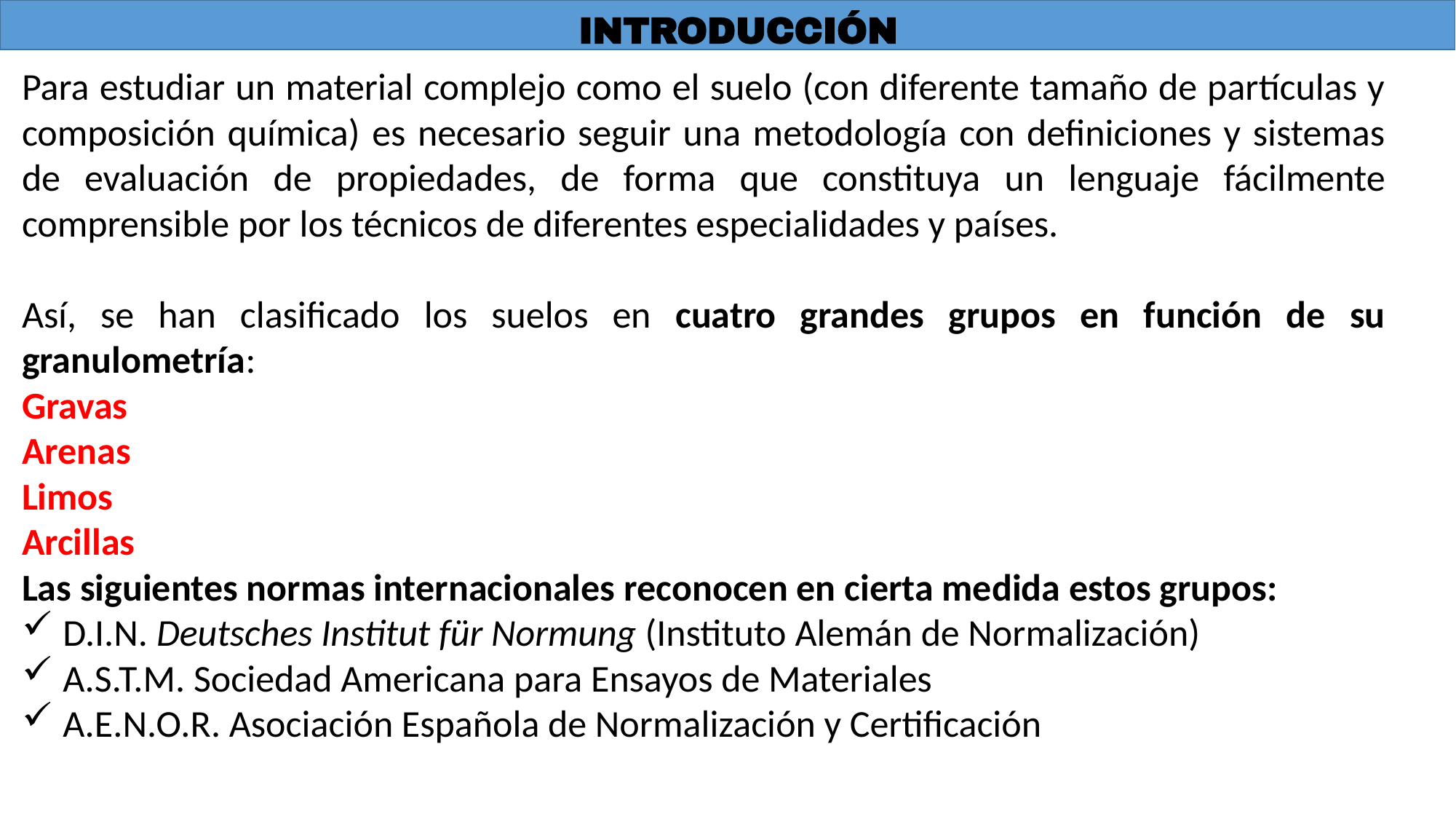

INTRODUCCIÓN
Para estudiar un material complejo como el suelo (con diferente tamaño de partículas y composición química) es necesario seguir una metodología con definiciones y sistemas de evaluación de propiedades, de forma que constituya un lenguaje fácilmente comprensible por los técnicos de diferentes especialidades y países.

Así, se han clasificado los suelos en cuatro grandes grupos en función de su granulometría:
Gravas
Arenas
Limos
Arcillas
Las siguientes normas internacionales reconocen en cierta medida estos grupos:
D.I.N. Deutsches Institut für Normung (Instituto Alemán de Normalización)
A.S.T.M. Sociedad Americana para Ensayos de Materiales
A.E.N.O.R. Asociación Española de Normalización y Certificación